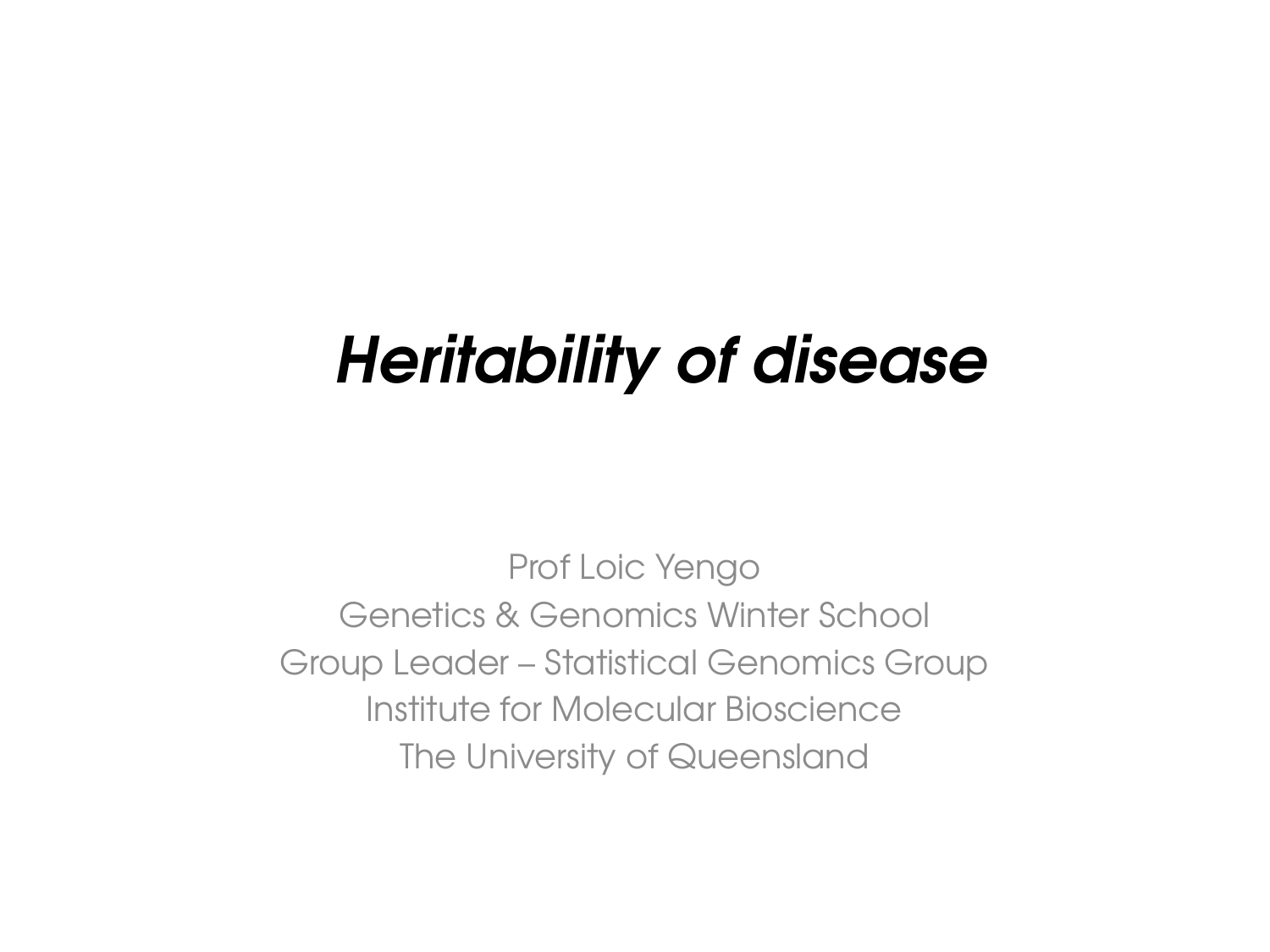

# Heritability of disease
Prof Loic Yengo
Genetics & Genomics Winter School
Group Leader – Statistical Genomics Group
Institute for Molecular Bioscience
The University of Queensland